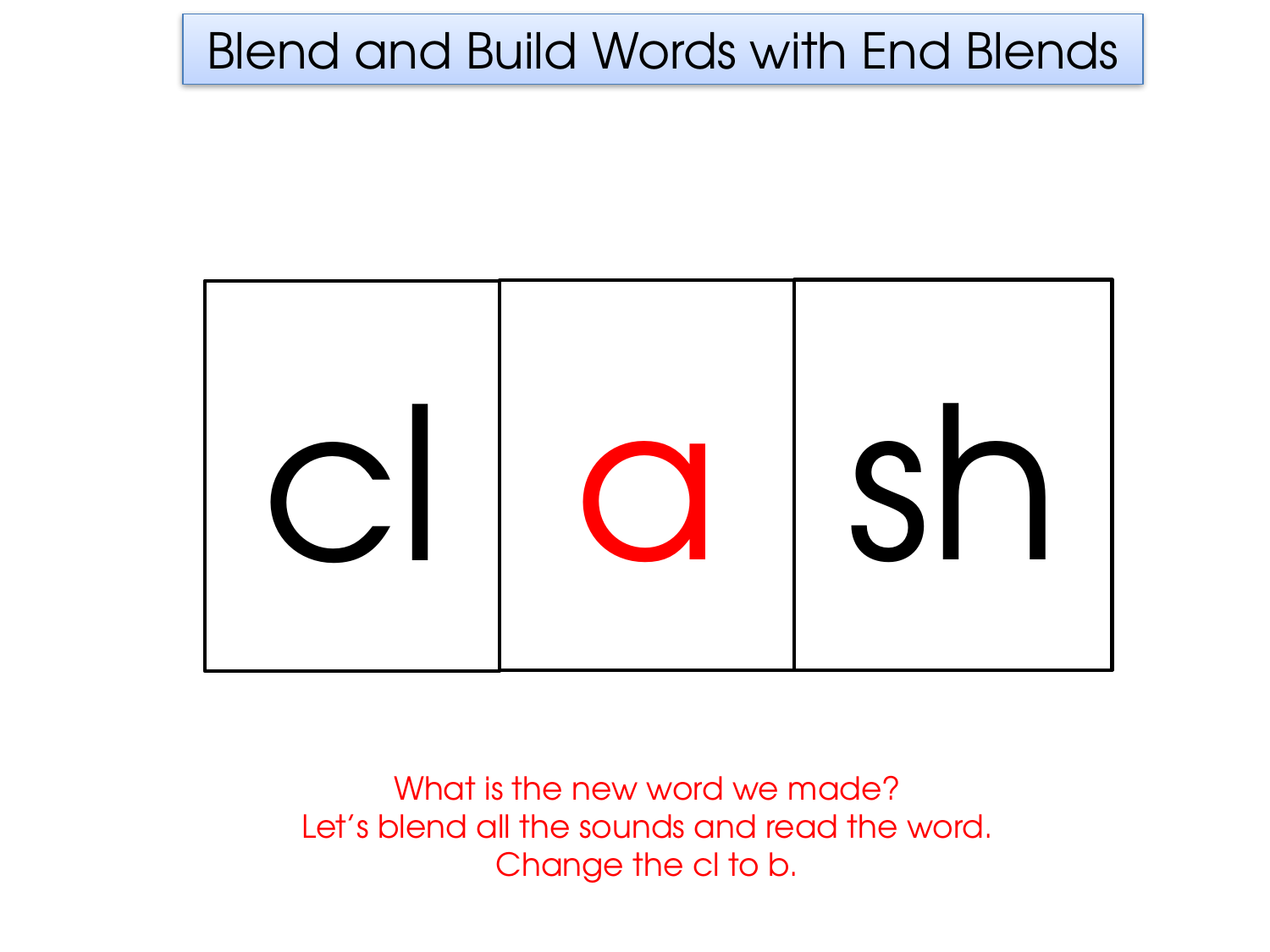

Blend and Build Words with End Blends
sh
a
cl
What is the new word we made?
Let’s blend all the sounds and read the word.
Change the cl to b.